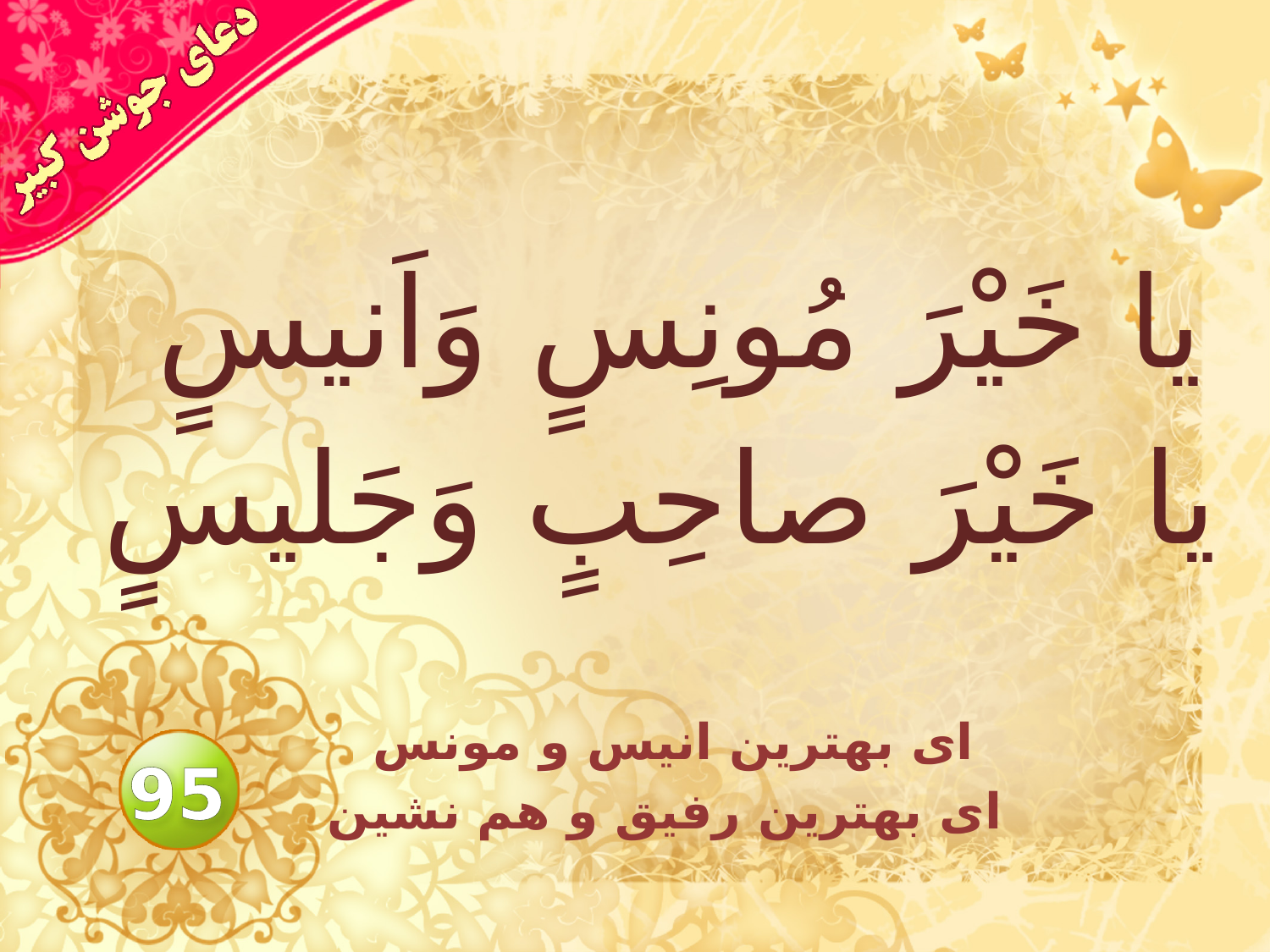

# يا خَيْرَ مُونِسٍ وَاَنيسٍ يا خَيْرَ صاحِبٍ وَجَليسٍ
اى بهترين انيس و مونس
اى بهترين رفيق و هم نشين

95